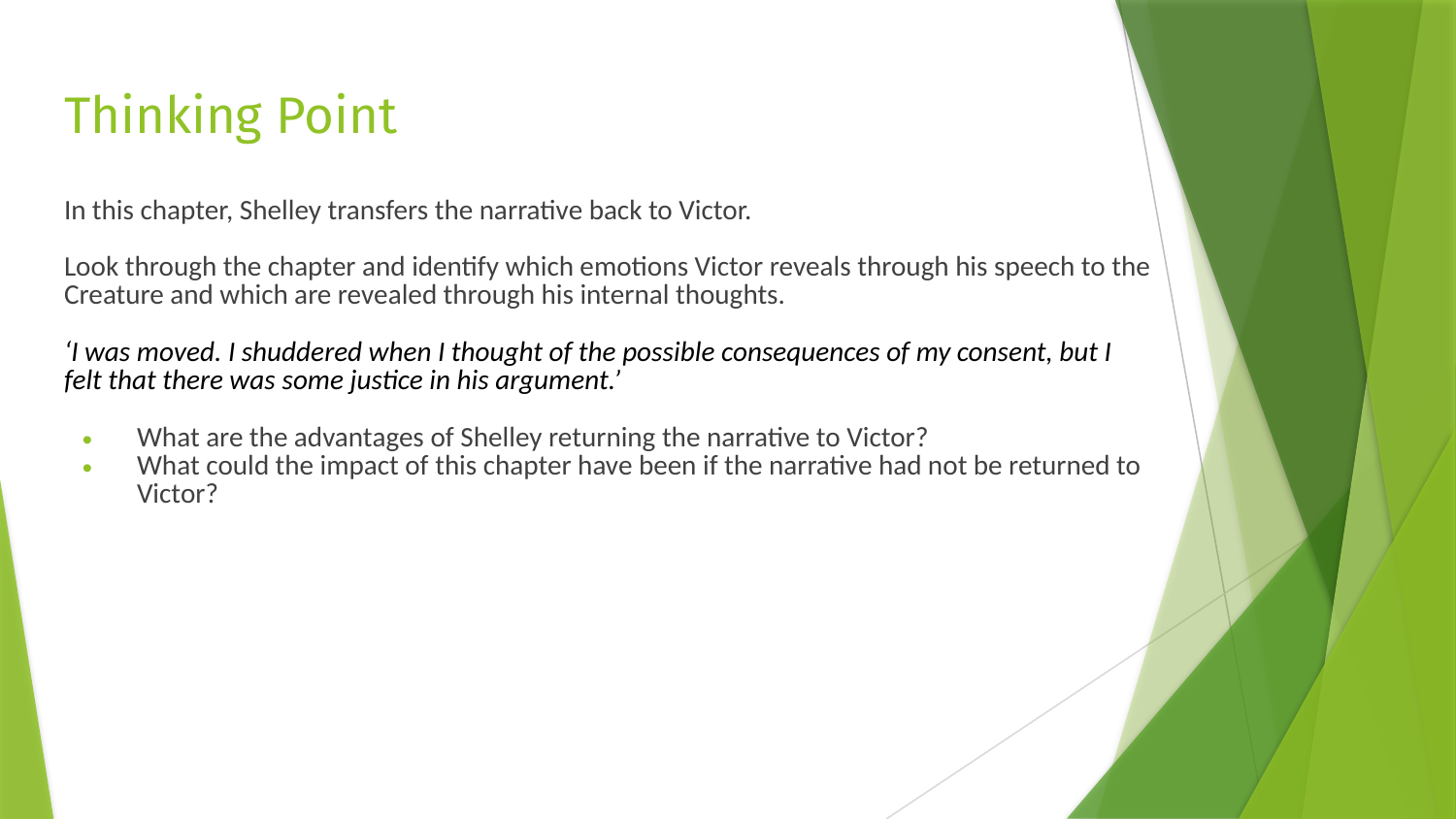

# Thinking Point
In this chapter, Shelley transfers the narrative back to Victor.

Look through the chapter and identify which emotions Victor reveals through his speech to the Creature and which are revealed through his internal thoughts.

‘I was moved. I shuddered when I thought of the possible consequences of my consent, but I felt that there was some justice in his argument.’

What are the advantages of Shelley returning the narrative to Victor?
What could the impact of this chapter have been if the narrative had not be returned to Victor?